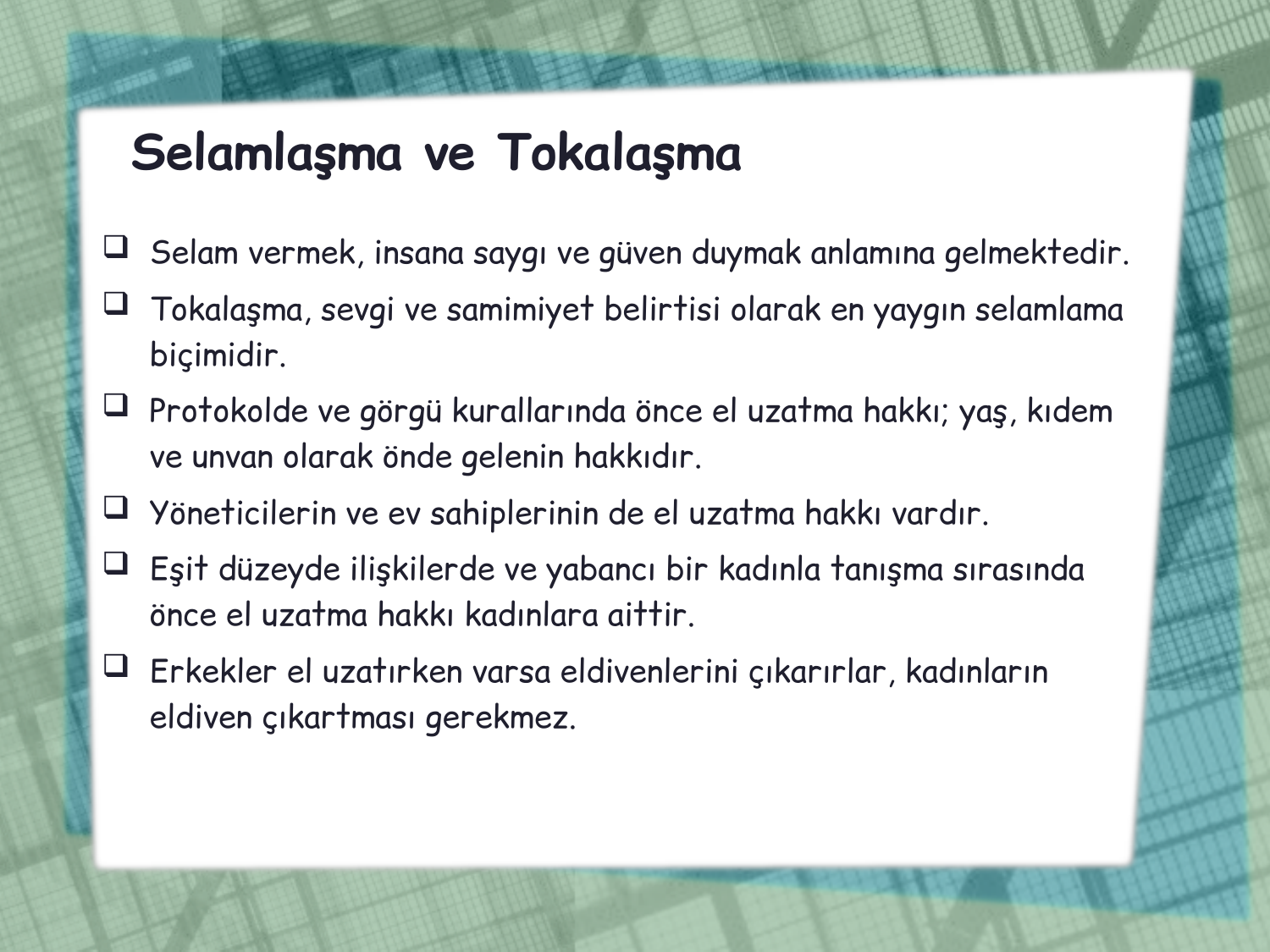

# Selamlaşma ve Tokalaşma
Selam vermek, insana saygı ve güven duymak anlamına gelmektedir.
Tokalaşma, sevgi ve samimiyet belirtisi olarak en yaygın selamlama biçimidir.
Protokolde ve görgü kurallarında önce el uzatma hakkı; yaş, kıdem ve unvan olarak önde gelenin hakkıdır.
Yöneticilerin ve ev sahiplerinin de el uzatma hakkı vardır.
Eşit düzeyde ilişkilerde ve yabancı bir kadınla tanışma sırasında önce el uzatma hakkı kadınlara aittir.
Erkekler el uzatırken varsa eldivenlerini çıkarırlar, kadınların eldiven çıkartması gerekmez.